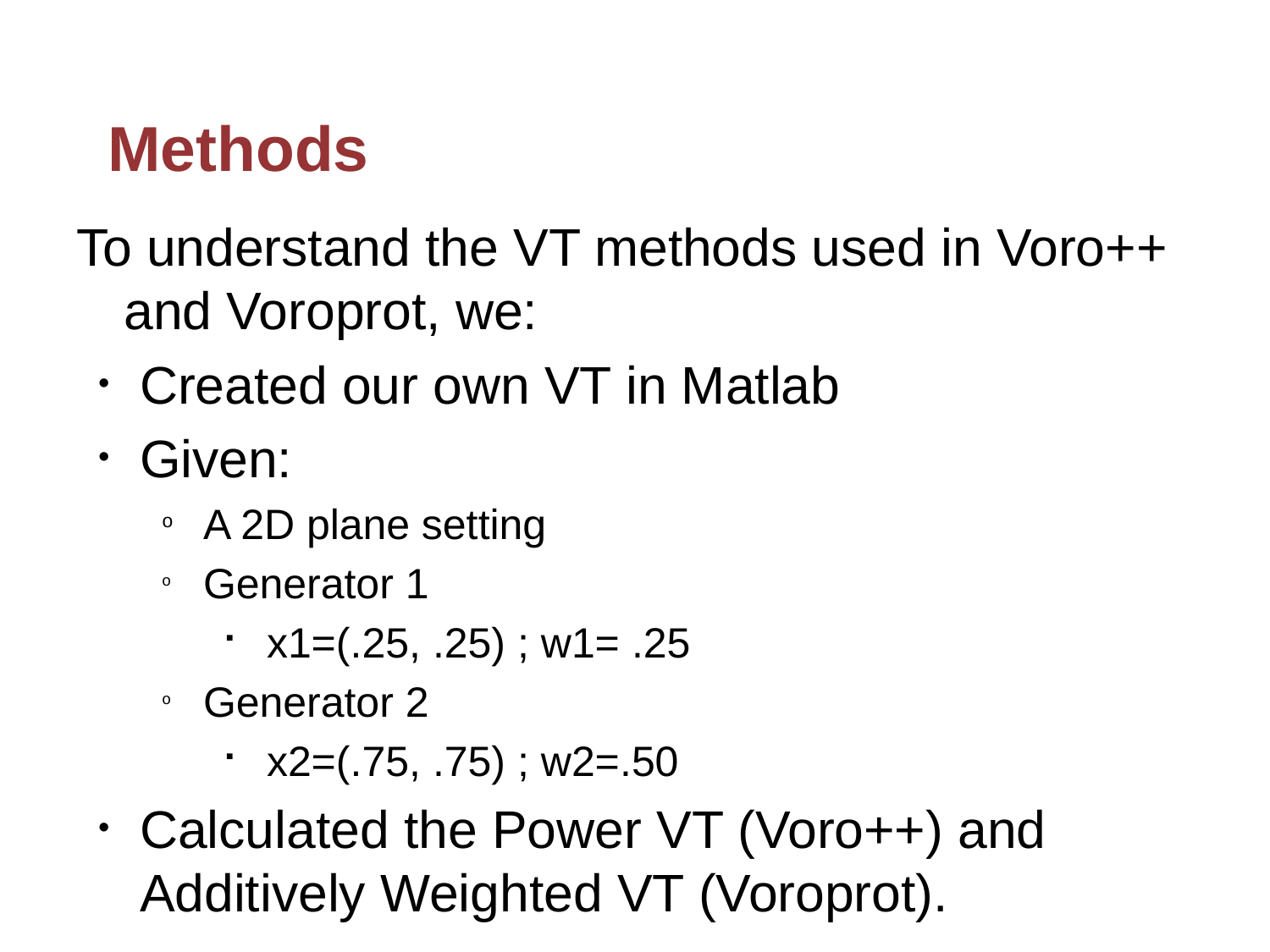

# Methods
To understand the VT methods used in Voro++ and Voroprot, we:
Created our own VT in Matlab
Given:
A 2D plane setting
Generator 1
x1=(.25, .25) ; w1= .25
Generator 2
x2=(.75, .75) ; w2=.50
Calculated the Power VT (Voro++) and Additively Weighted VT (Voroprot).